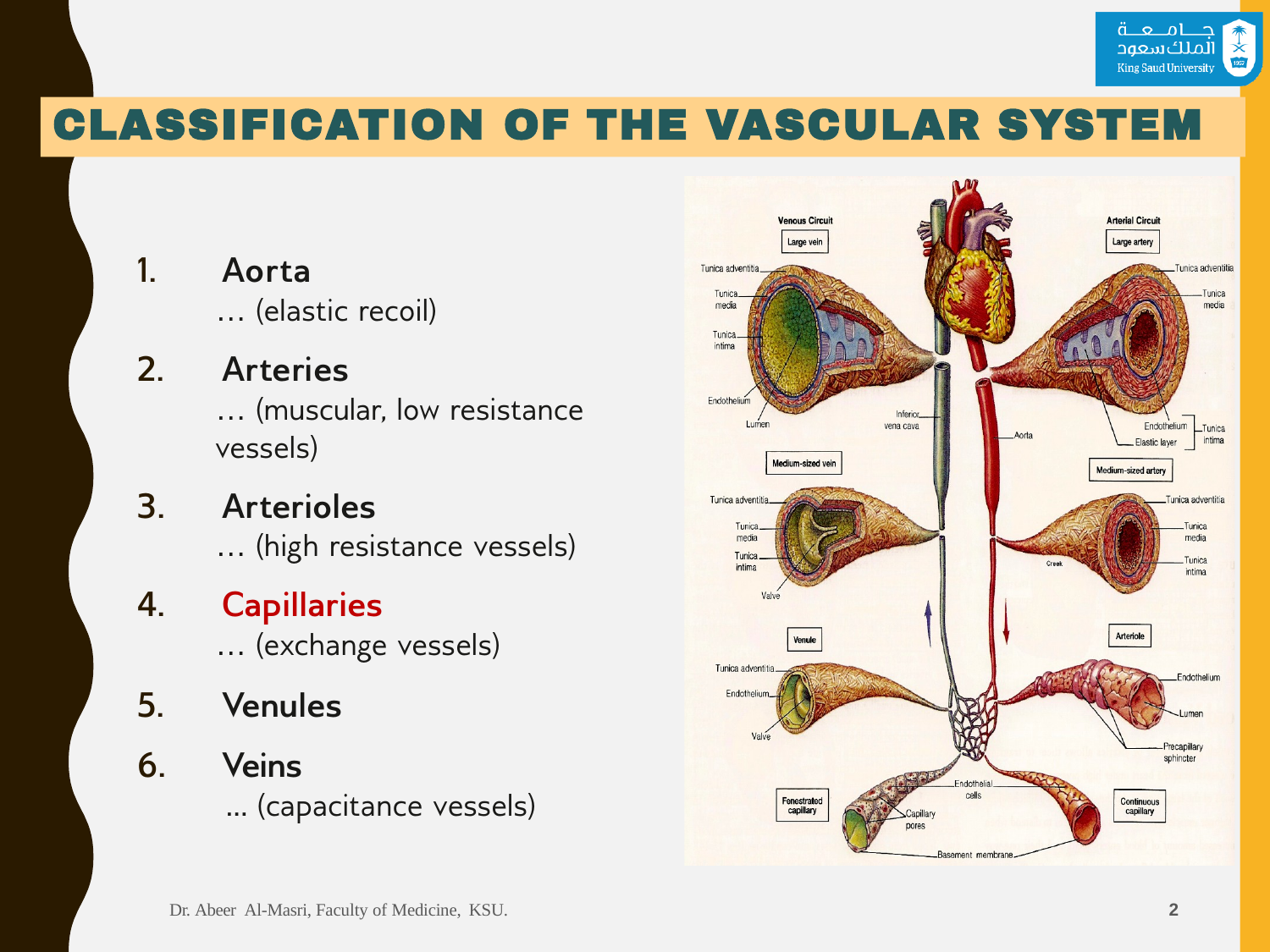

# CLASSIFICATION OF THE VASCULAR SYSTEM

Aorta
… (elastic recoil)
Arteries
… (muscular, low resistance vessels)
Arterioles
… (high resistance vessels)
Capillaries
… (exchange vessels)
Venules
Veins
… (capacitance vessels)
2
Dr. Abeer  Al-Masri, Faculty of Medicine, KSU.